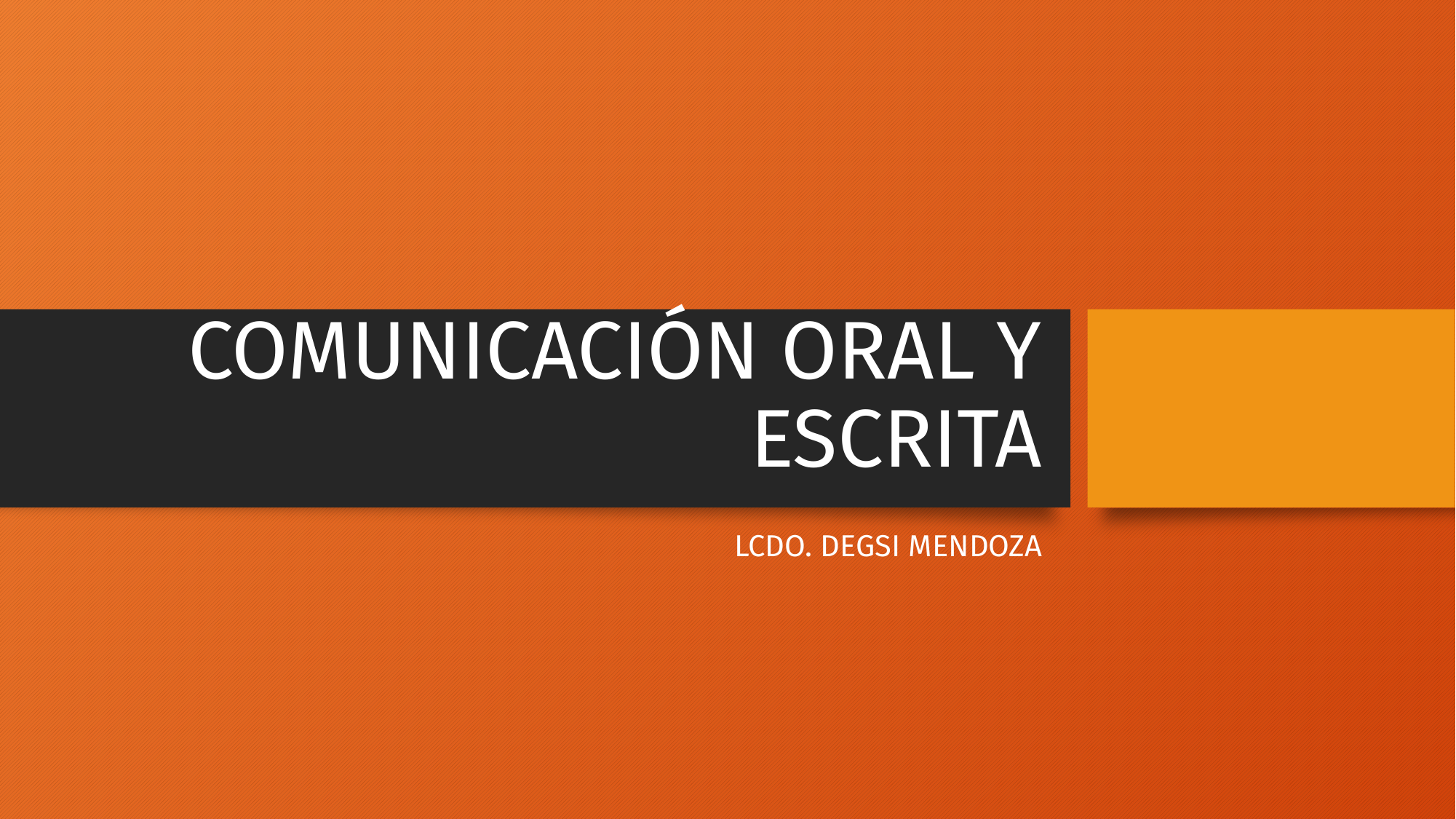

# COMUNICACIÓN ORAL Y ESCRITA
LCDO. DEGSI MENDOZA